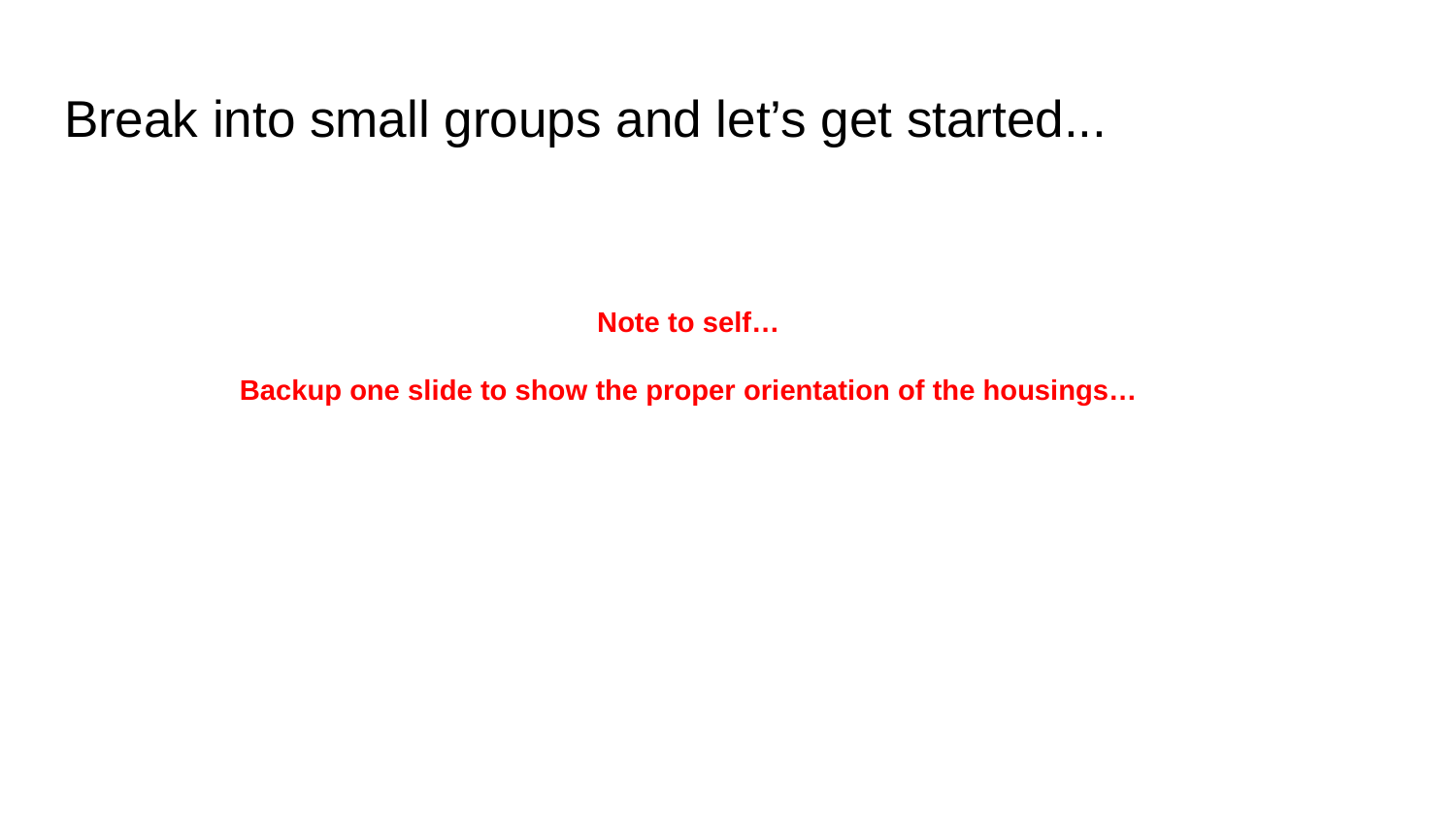

# Break into small groups and let’s get started...
Note to self…

Backup one slide to show the proper orientation of the housings…